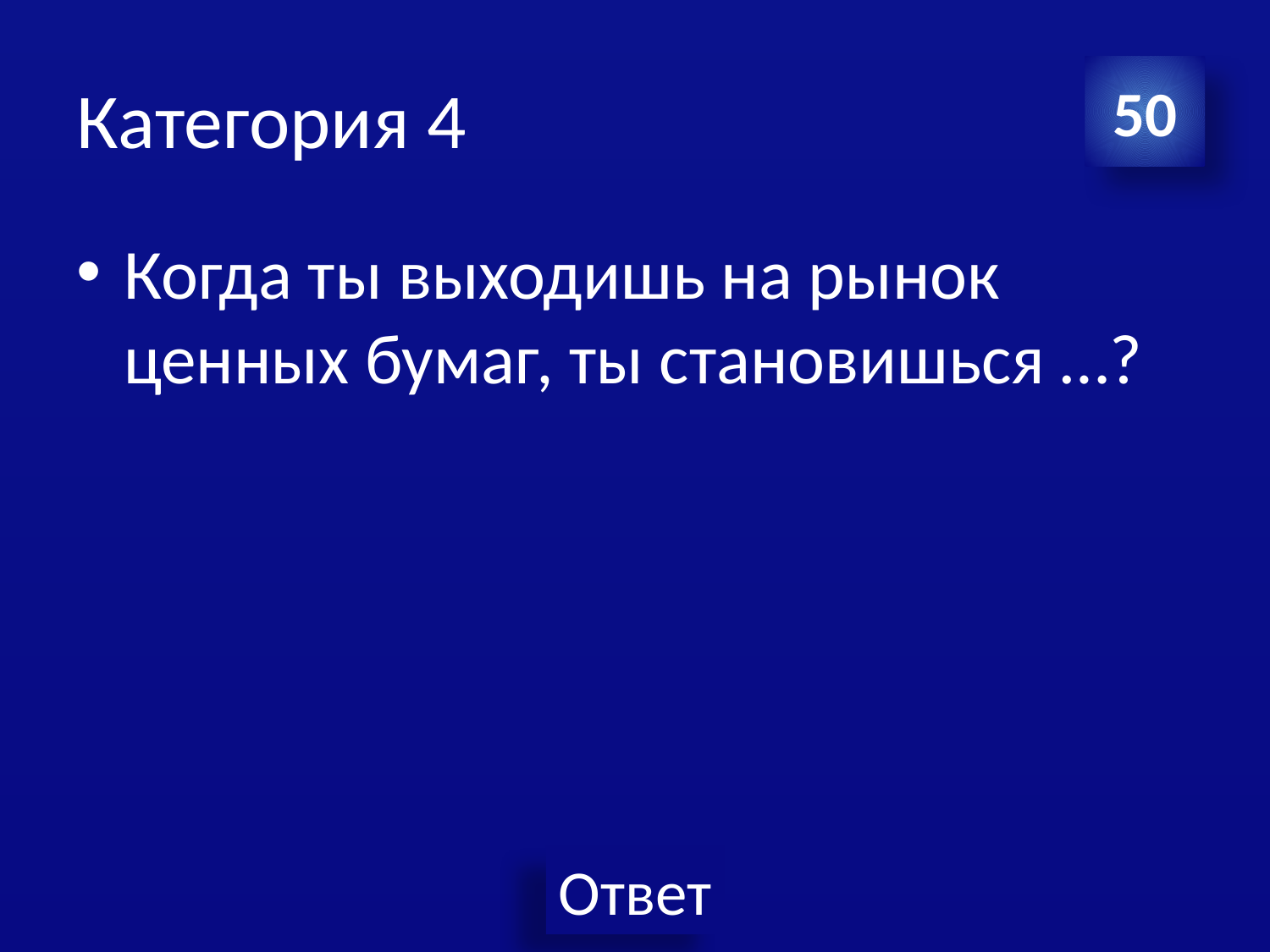

# Категория 4
50
Когда ты выходишь на рынок ценных бумаг, ты становишься …?